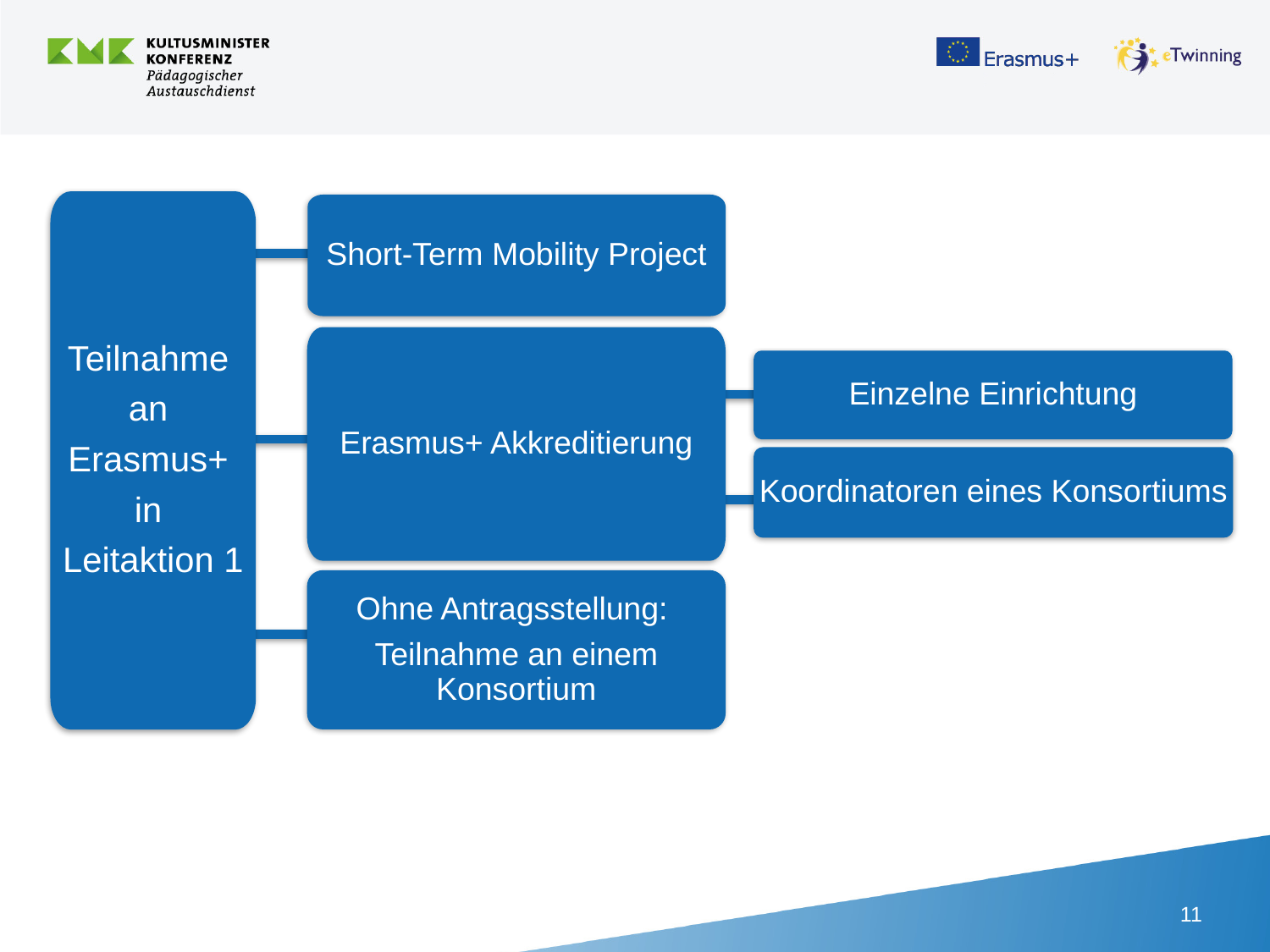

Teilnahme
an
Erasmus+
in
Leitaktion 1
Short-Term Mobility Project
Erasmus+ Akkreditierung
Einzelne Einrichtung
Koordinatoren eines Konsortiums
Ohne Antragsstellung:
Teilnahme an einem Konsortium